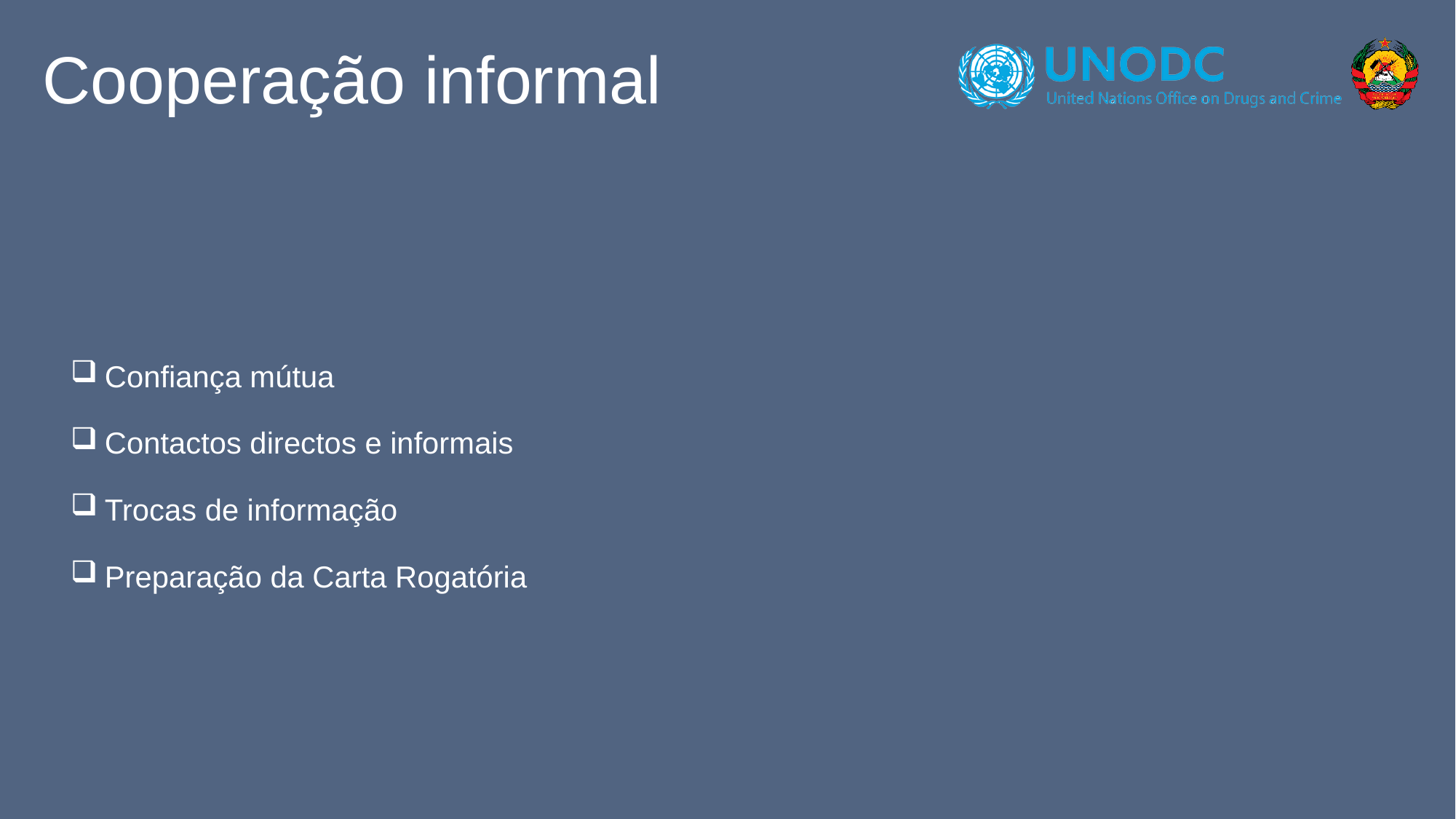

Cooperação informal
Confiança mútua
Contactos directos e informais
Trocas de informação
Preparação da Carta Rogatória